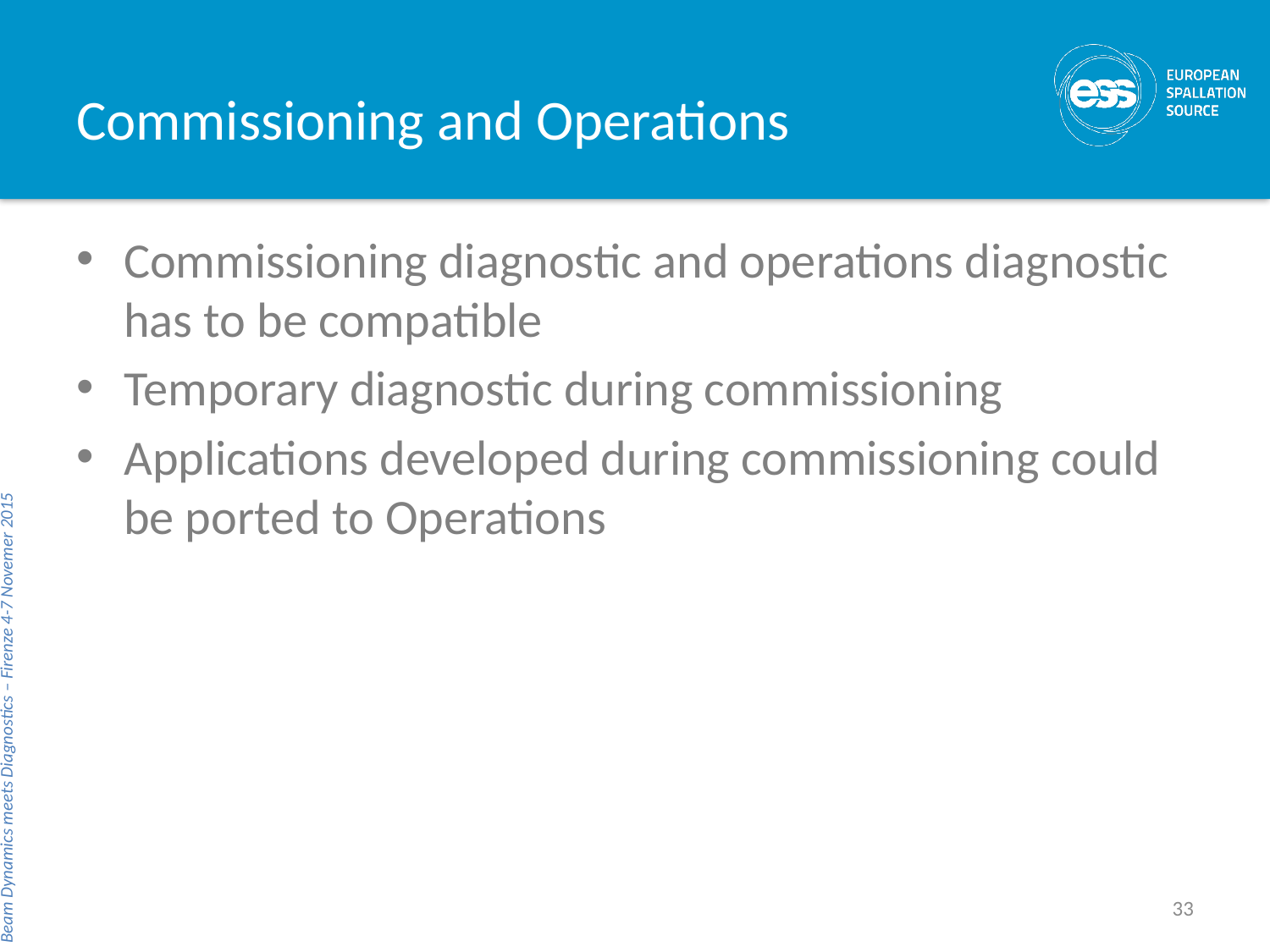

# Commissioning and Operations
Commissioning diagnostic and operations diagnostic has to be compatible
Temporary diagnostic during commissioning
Applications developed during commissioning could be ported to Operations

Beam Dynamics meets Diagnostics – Firenze 4-7 Novemer 2015
33